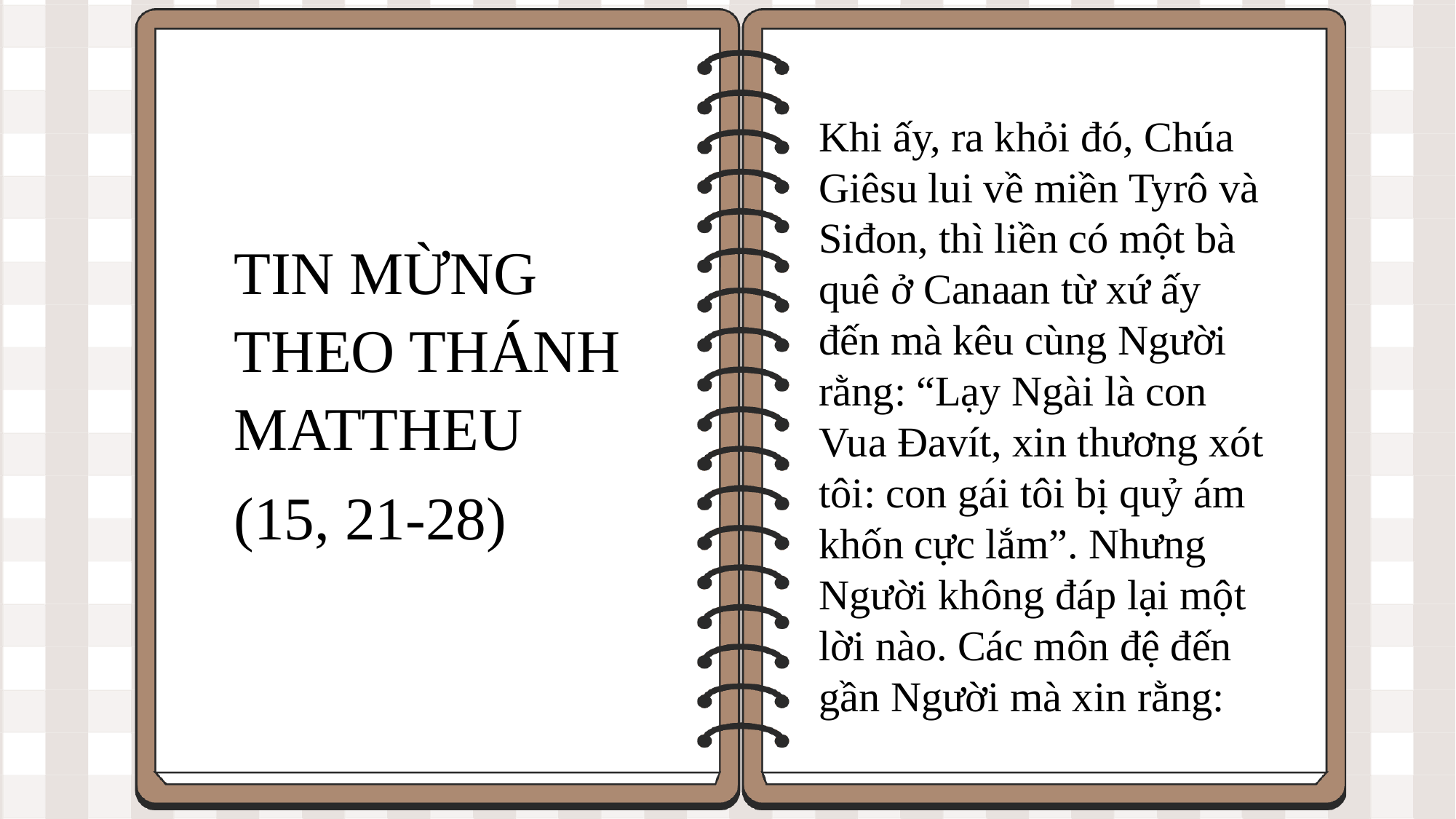

Khi ấy, ra khỏi đó, Chúa Giêsu lui về miền Tyrô và Siđon, thì liền có một bà quê ở Canaan từ xứ ấy đến mà kêu cùng Người rằng: “Lạy Ngài là con Vua Ðavít, xin thương xót tôi: con gái tôi bị quỷ ám khốn cực lắm”. Nhưng Người không đáp lại một lời nào. Các môn đệ đến gần Người mà xin rằng:
TIN MỪNG THEO THÁNH MATTHEU
(15, 21-28)